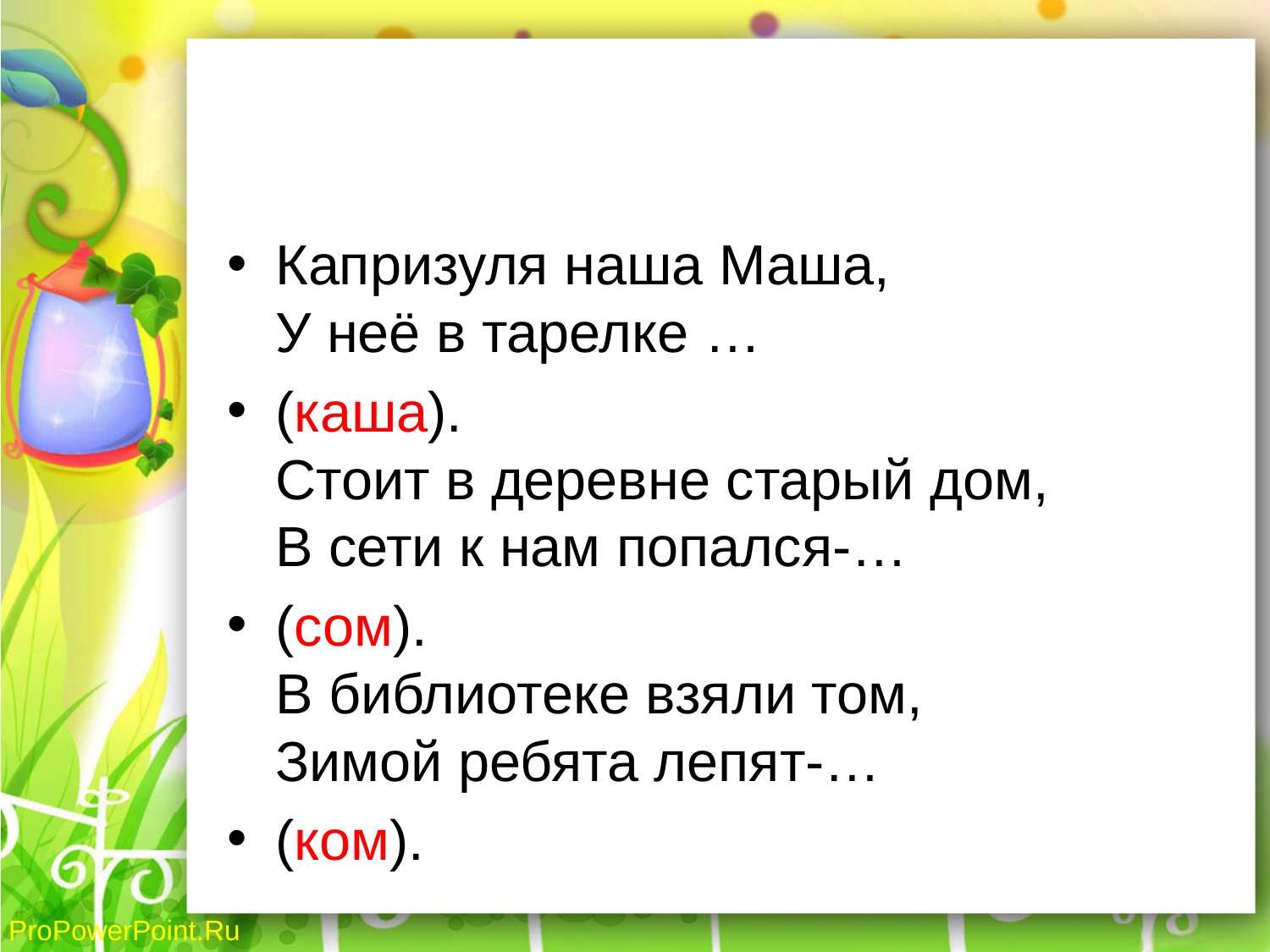

#
Капризуля наша Маша,
У неё в тарелке …
(каша).
Стоит в деревне старый дом,
В сети к нам попался-…
(сом).
В библиотеке взяли том,
Зимой ребята лепят-…
(ком).